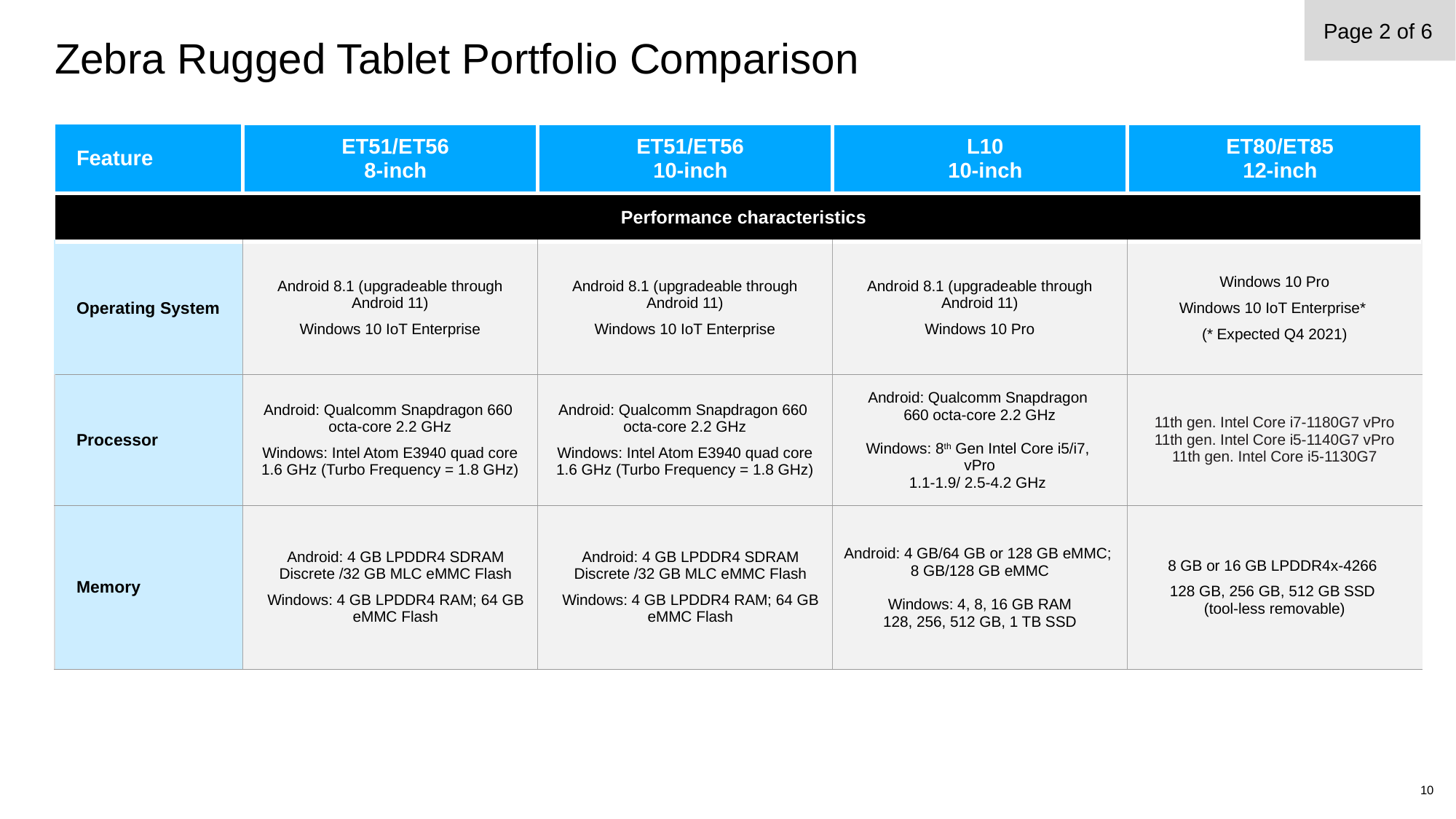

Page 2 of 6
# Zebra Rugged Tablet Portfolio Comparison
| Feature | ET51/ET56 8-inch | ET51/ET56 10-inch | L10 10-inch | ET80/ET85 12-inch |
| --- | --- | --- | --- | --- |
| Performance characteristics |  |  |  |  |
| Operating System | Android 8.1 (upgradeable through Android 11) Windows 10 IoT Enterprise | Android 8.1 (upgradeable through Android 11) Windows 10 IoT Enterprise | Android 8.1 (upgradeable through Android 11) Windows 10 Pro | Windows 10 Pro Windows 10 IoT Enterprise\* (\* Expected Q4 2021) |
| Processor | Android: Qualcomm Snapdragon 660 octa-core 2.2 GHz Windows: Intel Atom E3940 quad core 1.6 GHz (Turbo Frequency = 1.8 GHz) | Android: Qualcomm Snapdragon 660 octa-core 2.2 GHz Windows: Intel Atom E3940 quad core 1.6 GHz (Turbo Frequency = 1.8 GHz) | Android: Qualcomm Snapdragon  660 octa-core 2.2 GHz Windows: 8th Gen Intel Core i5/i7, vPro 1.1-1.9/ 2.5-4.2 GHz | 11th gen. Intel Core i7-1180G7 vPro 11th gen. Intel Core i5-1140G7 vPro 11th gen. Intel Core i5-1130G7 |
| Memory | Android: 4 GB LPDDR4 SDRAM Discrete /32 GB MLC eMMC Flash Windows: 4 GB LPDDR4 RAM; 64 GB eMMC Flash | Android: 4 GB LPDDR4 SDRAM Discrete /32 GB MLC eMMC Flash Windows: 4 GB LPDDR4 RAM; 64 GB eMMC Flash | Android: 4 GB/64 GB or 128 GB eMMC; 8 GB/128 GB eMMC Windows: 4, 8, 16 GB RAM 128, 256, 512 GB, 1 TB SSD | 8 GB or 16 GB LPDDR4x-4266 128 GB, 256 GB, 512 GB SSD (tool-less removable) |
10